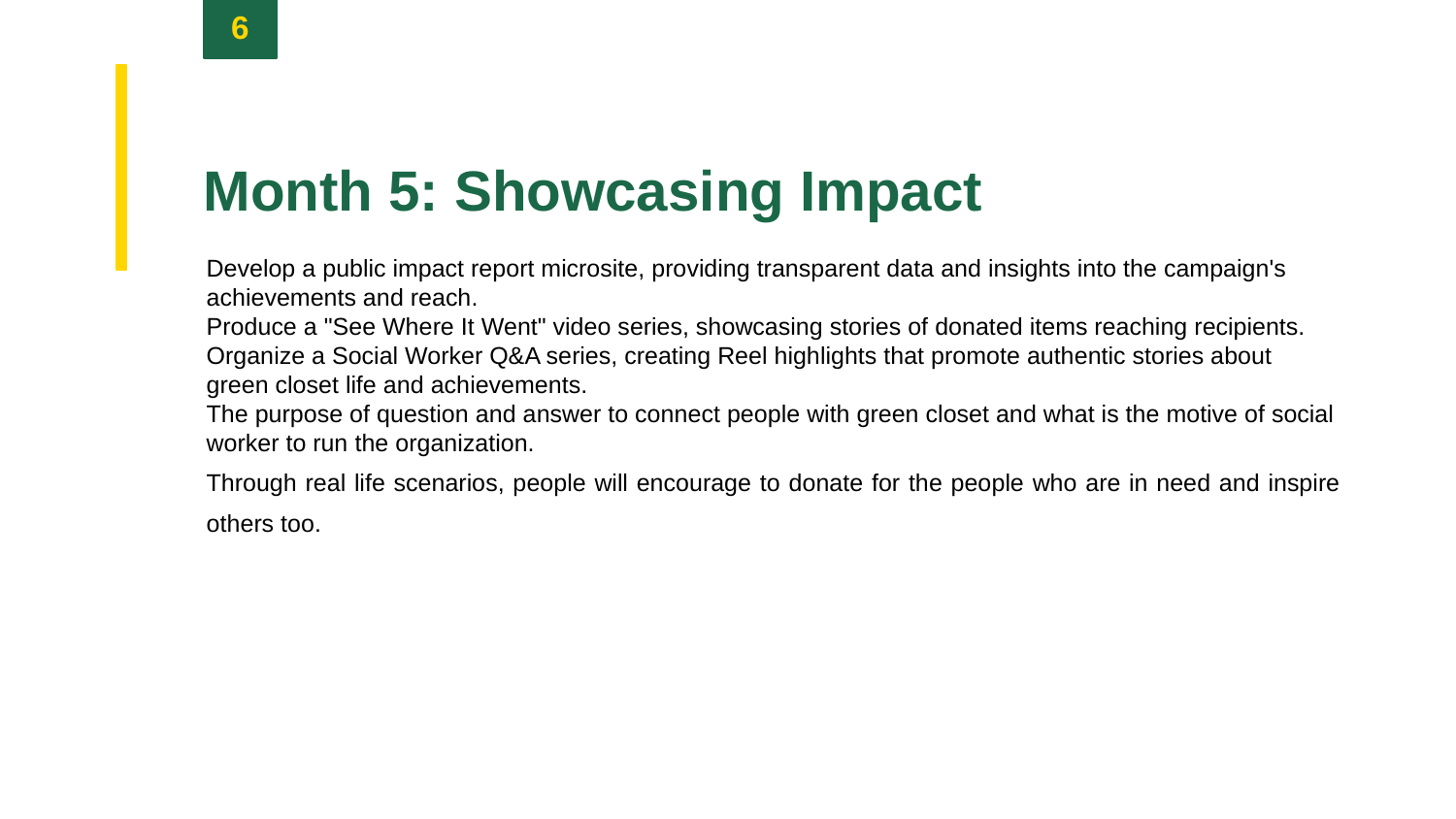

6

Month 5: Showcasing Impact
Develop a public impact report microsite, providing transparent data and insights into the campaign's achievements and reach.
Produce a "See Where It Went" video series, showcasing stories of donated items reaching recipients.
Organize a Social Worker Q&A series, creating Reel highlights that promote authentic stories about green closet life and achievements.
The purpose of question and answer to connect people with green closet and what is the motive of social worker to run the organization.
Through real life scenarios, people will encourage to donate for the people who are in need and inspire others too.